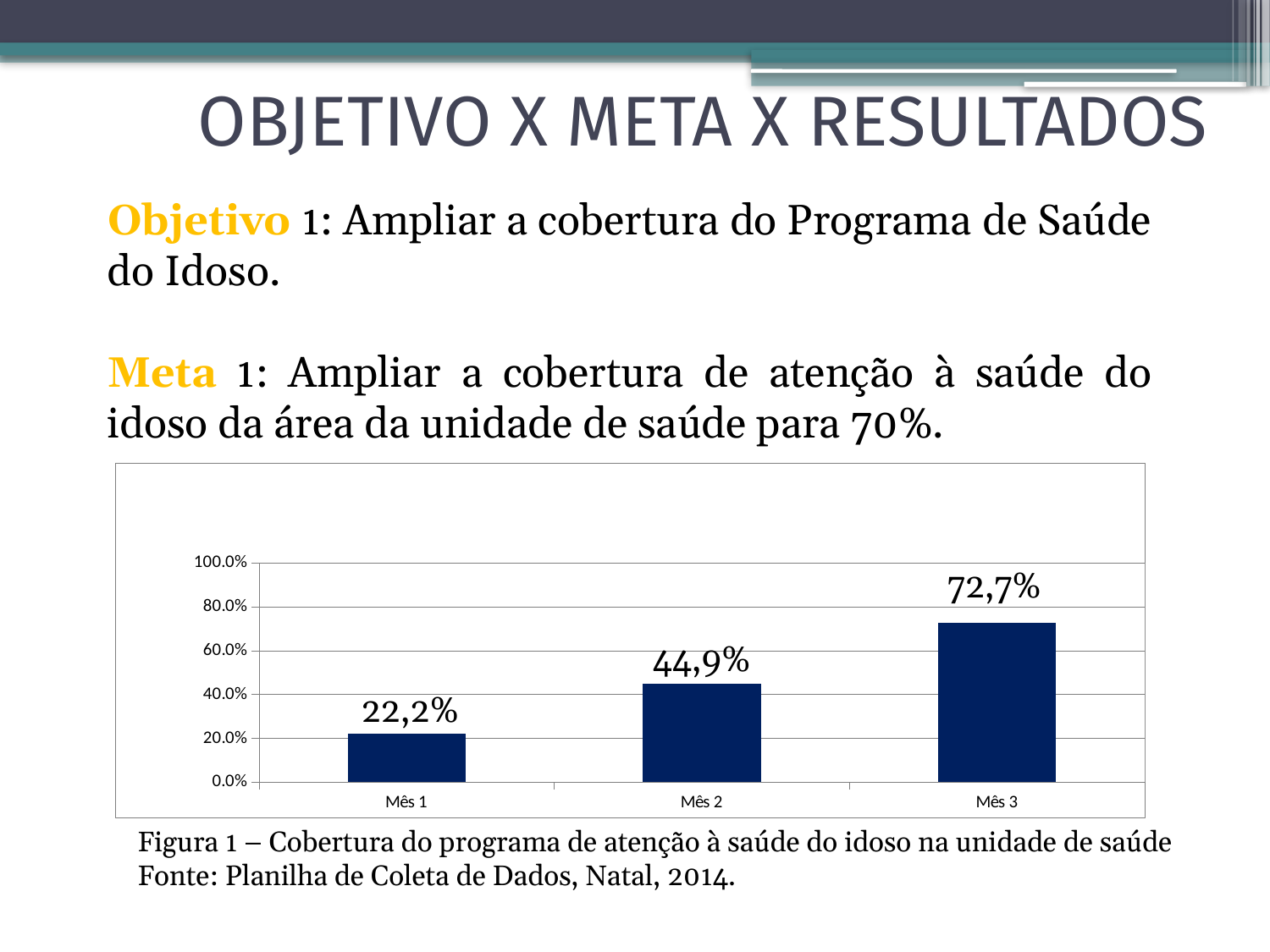

# OBJETIVO X META X RESULTADOS
Objetivo 1: Ampliar a cobertura do Programa de Saúde do Idoso.

Meta 1: Ampliar a cobertura de atenção à saúde do idoso da área da unidade de saúde para 70%.

### Chart

| Category | Cobertura do programa de atenção à saúde do idoso na unidade de saúde |
|---|---|
| Mês 1 | 0.2222222222222222 |
| Mês 2 | 0.44907407407407407 |
| Mês 3 | 0.7268518518518519 |
72,7%
44,9%
22,2%
Figura 1 – Cobertura do programa de atenção à saúde do idoso na unidade de saúde
Fonte: Planilha de Coleta de Dados, Natal, 2014.